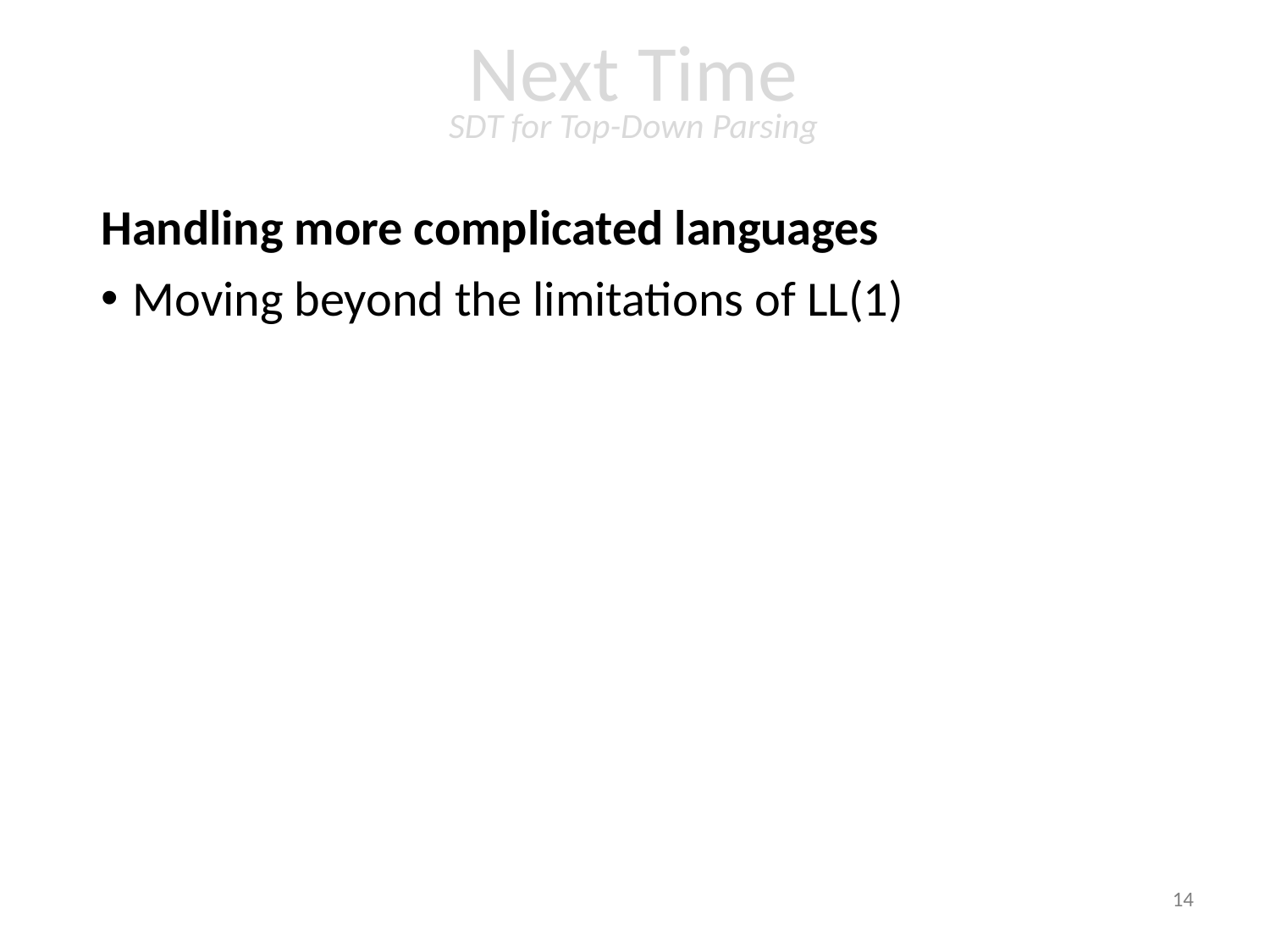

# Next Time SDT for Top-Down Parsing
Handling more complicated languages
Moving beyond the limitations of LL(1)

14